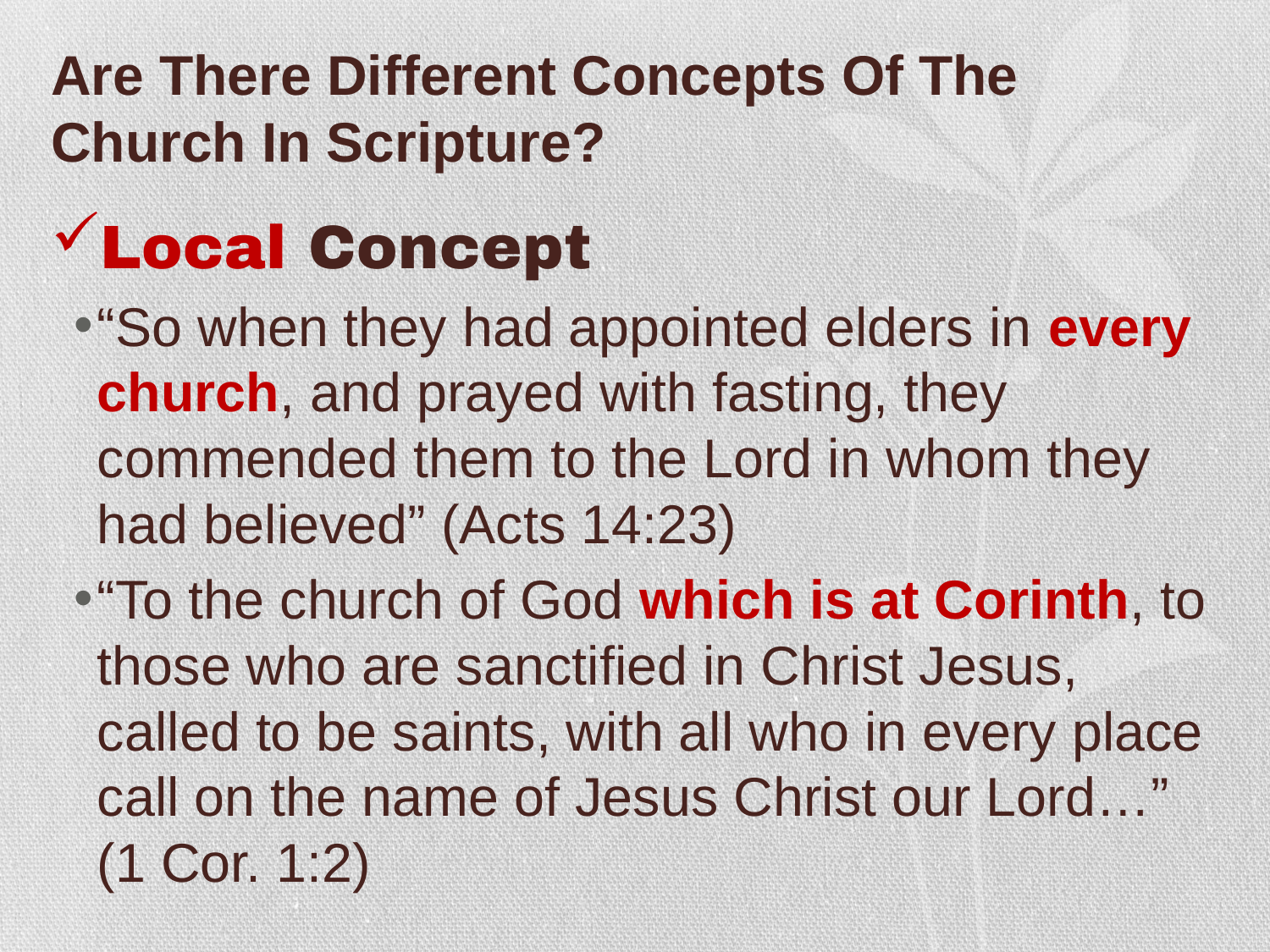

# Are There Different Concepts Of The Church In Scripture?
Local Concept
“So when they had appointed elders in every church, and prayed with fasting, they commended them to the Lord in whom they had believed” (Acts 14:23)
“To the church of God which is at Corinth, to those who are sanctified in Christ Jesus, called to be saints, with all who in every place call on the name of Jesus Christ our Lord…”
(1 Cor. 1:2)